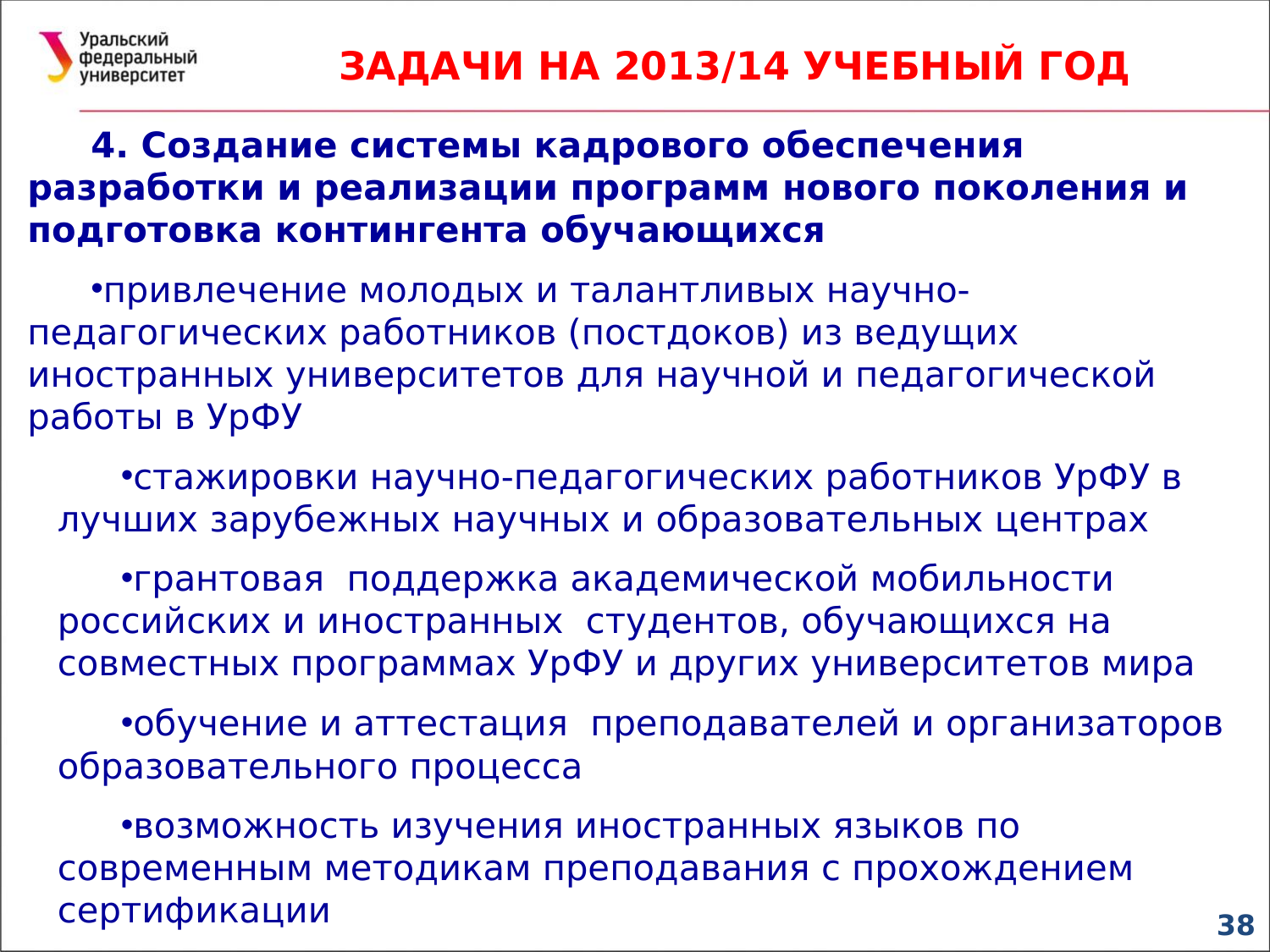

ЗАДАЧИ НА 2013/14 УЧЕБНЫЙ ГОД
4. Создание системы кадрового обеспечения разработки и реализации программ нового поколения и подготовка контингента обучающихся
привлечение молодых и талантливых научно-педагогических работников (постдоков) из ведущих иностранных университетов для научной и педагогической работы в УрФУ
стажировки научно-педагогических работников УрФУ в лучших зарубежных научных и образовательных центрах
грантовая  поддержка академической мобильности российских и иностранных  студентов, обучающихся на совместных программах УрФУ и других университетов мира
обучение и аттестация  преподавателей и организаторов образовательного процесса
возможность изучения иностранных языков по современным методикам преподавания с прохождением сертификации
создание центров подготовки талантливых абитуриентов
38